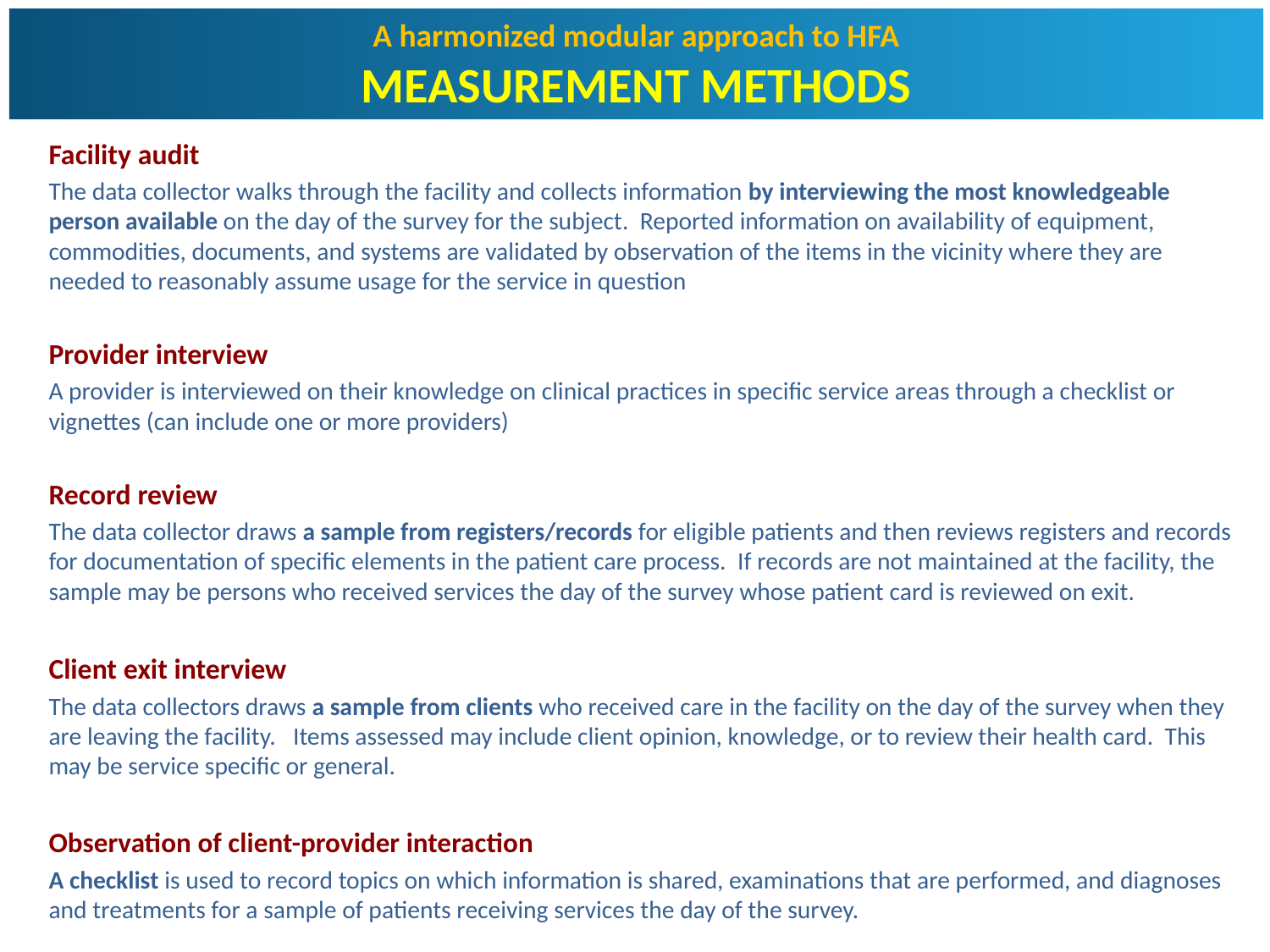

A harmonized modular approach to HFA
MEASUREMENT METHODS
Facility audit
The data collector walks through the facility and collects information by interviewing the most knowledgeable person available on the day of the survey for the subject.  Reported information on availability of equipment, commodities, documents, and systems are validated by observation of the items in the vicinity where they are needed to reasonably assume usage for the service in question

Provider interview
A provider is interviewed on their knowledge on clinical practices in specific service areas through a checklist or vignettes (can include one or more providers)

Record review
The data collector draws a sample from registers/records for eligible patients and then reviews registers and records for documentation of specific elements in the patient care process.  If records are not maintained at the facility, the sample may be persons who received services the day of the survey whose patient card is reviewed on exit.

Client exit interview
The data collectors draws a sample from clients who received care in the facility on the day of the survey when they are leaving the facility.   Items assessed may include client opinion, knowledge, or to review their health card.  This may be service specific or general.

Observation of client-provider interaction
A checklist is used to record topics on which information is shared, examinations that are performed, and diagnoses and treatments for a sample of patients receiving services the day of the survey.